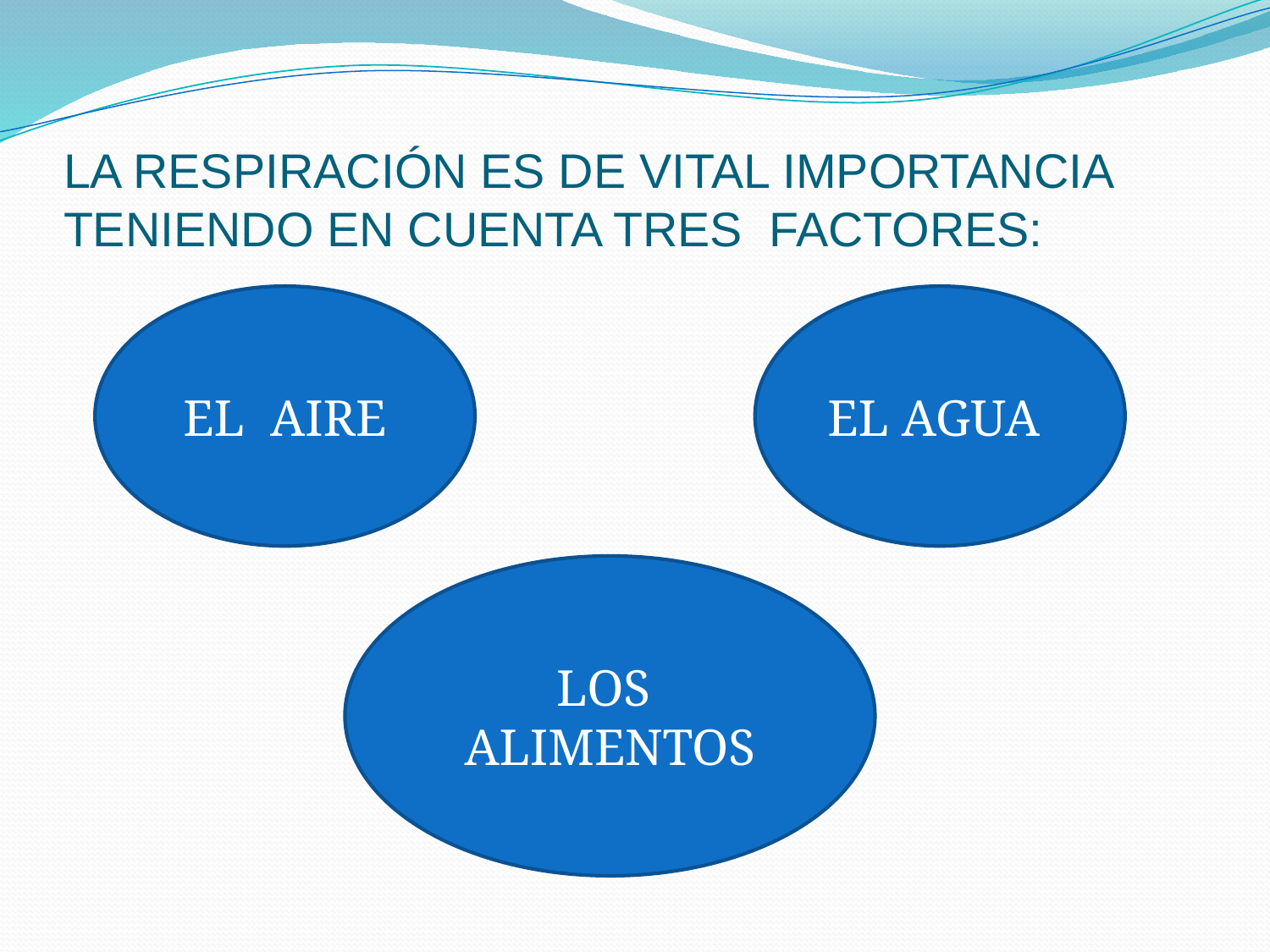

# LA RESPIRACIÓN ES DE VITAL IMPORTANCIA TENIENDO EN CUENTA TRES  FACTORES:

EL  AIRE
EL AGUA
LOS  ALIMENTOS